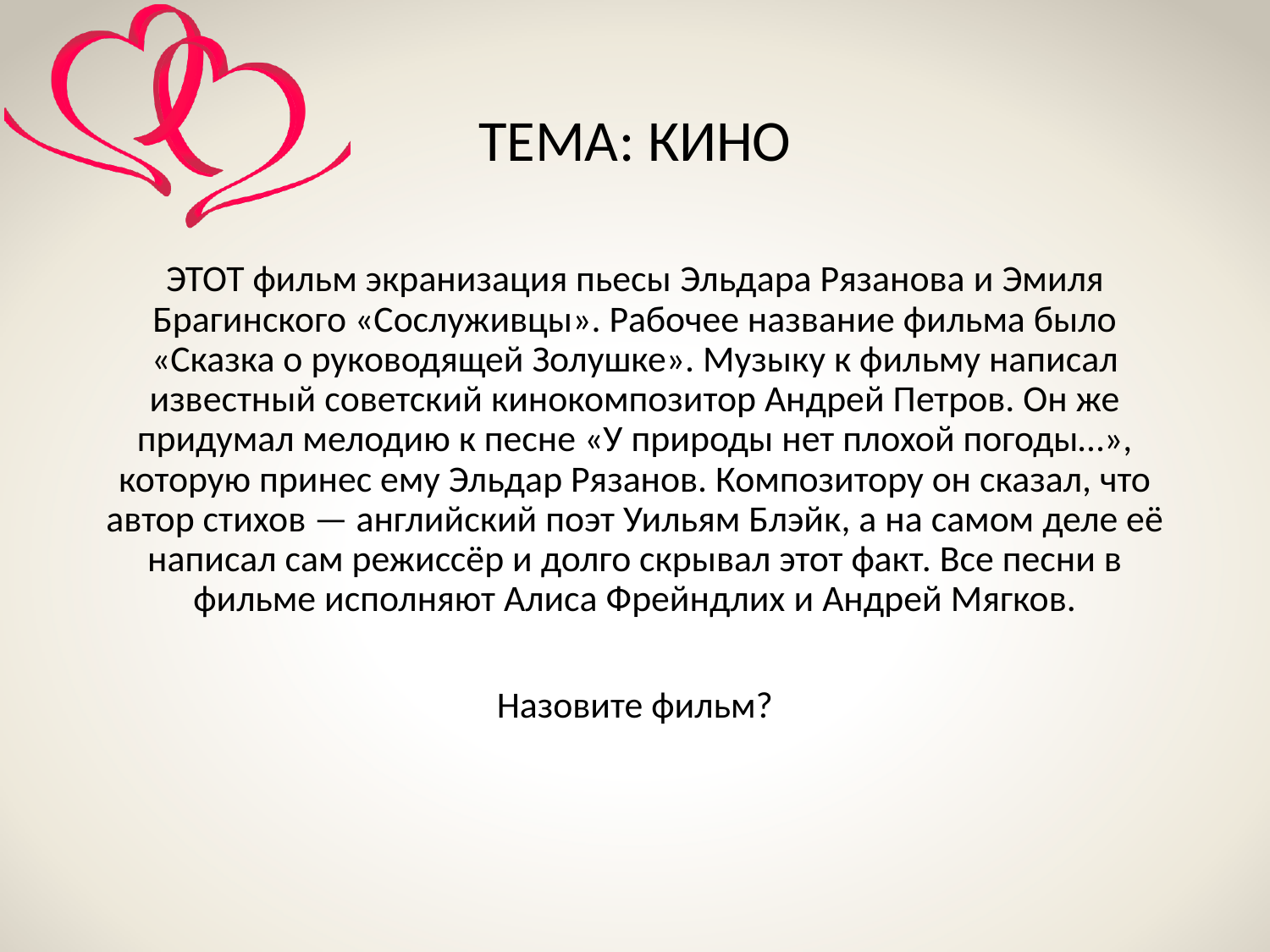

# ТЕМА: КИНО
ЭТОТ фильм экранизация пьесы Эльдара Рязанова и Эмиля Брагинского «Сослуживцы». Рабочее название фильма было «Сказка о руководящей Золушке». Музыку к фильму написал известный советский кинокомпозитор Андрей Петров. Он же придумал мелодию к песне «У природы нет плохой погоды…», которую принес ему Эльдар Рязанов. Композитору он сказал, что автор стихов — английский поэт Уильям Блэйк, а на самом деле её написал сам режиссёр и долго скрывал этот факт. Все песни в фильме исполняют Алиса Фрейндлих и Андрей Мягков.

Назовите фильм?